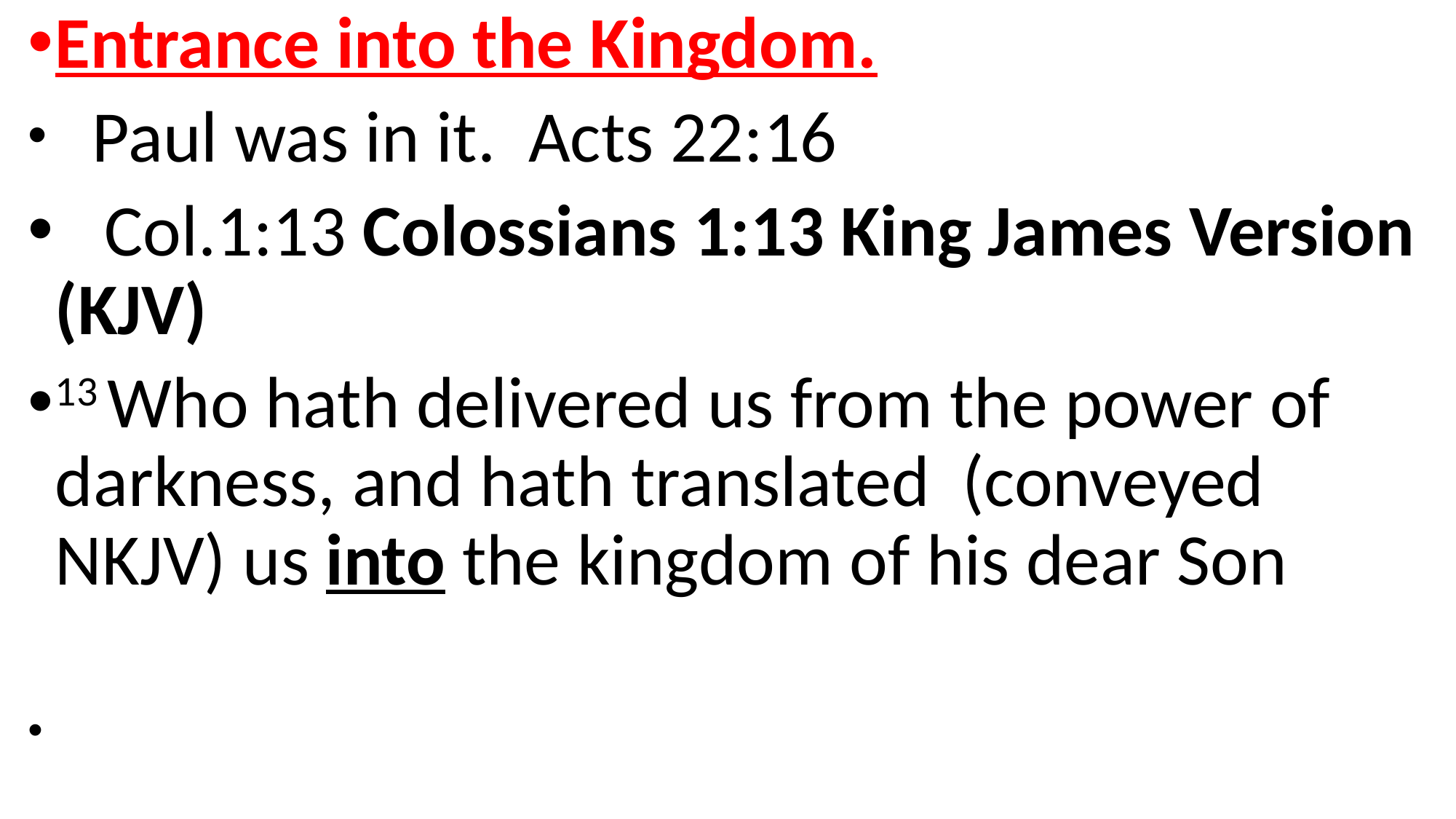

Entrance into the Kingdom.
   Paul was in it.  Acts 22:16
   Col.1:13 Colossians 1:13 King James Version (KJV)
13 Who hath delivered us from the power of darkness, and hath translated  (conveyed NKJV) us into the kingdom of his dear Son